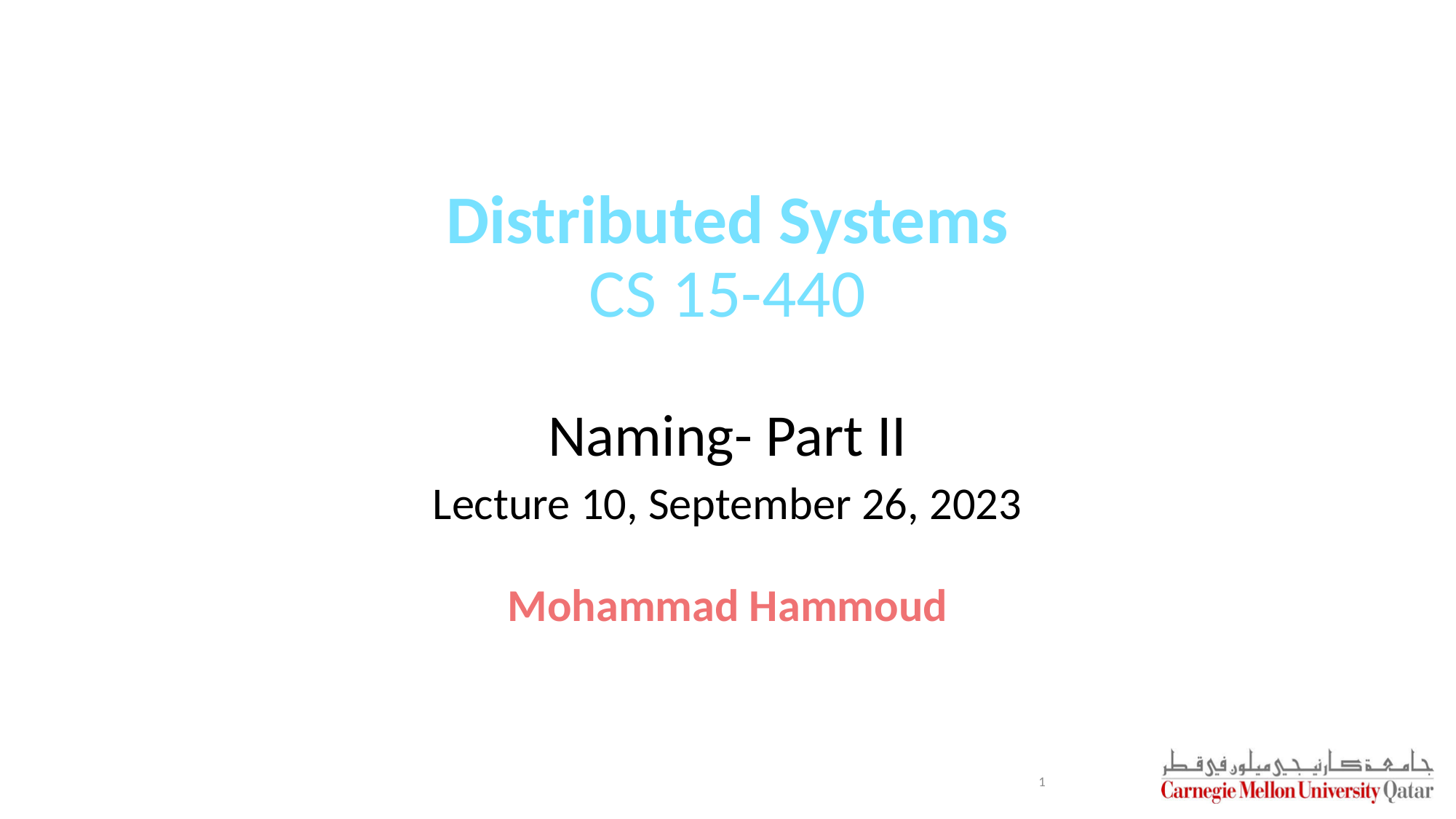

# Distributed Systems CS 15-440
Naming- Part II
Lecture 10, September 26, 2023

Mohammad Hammoud
1